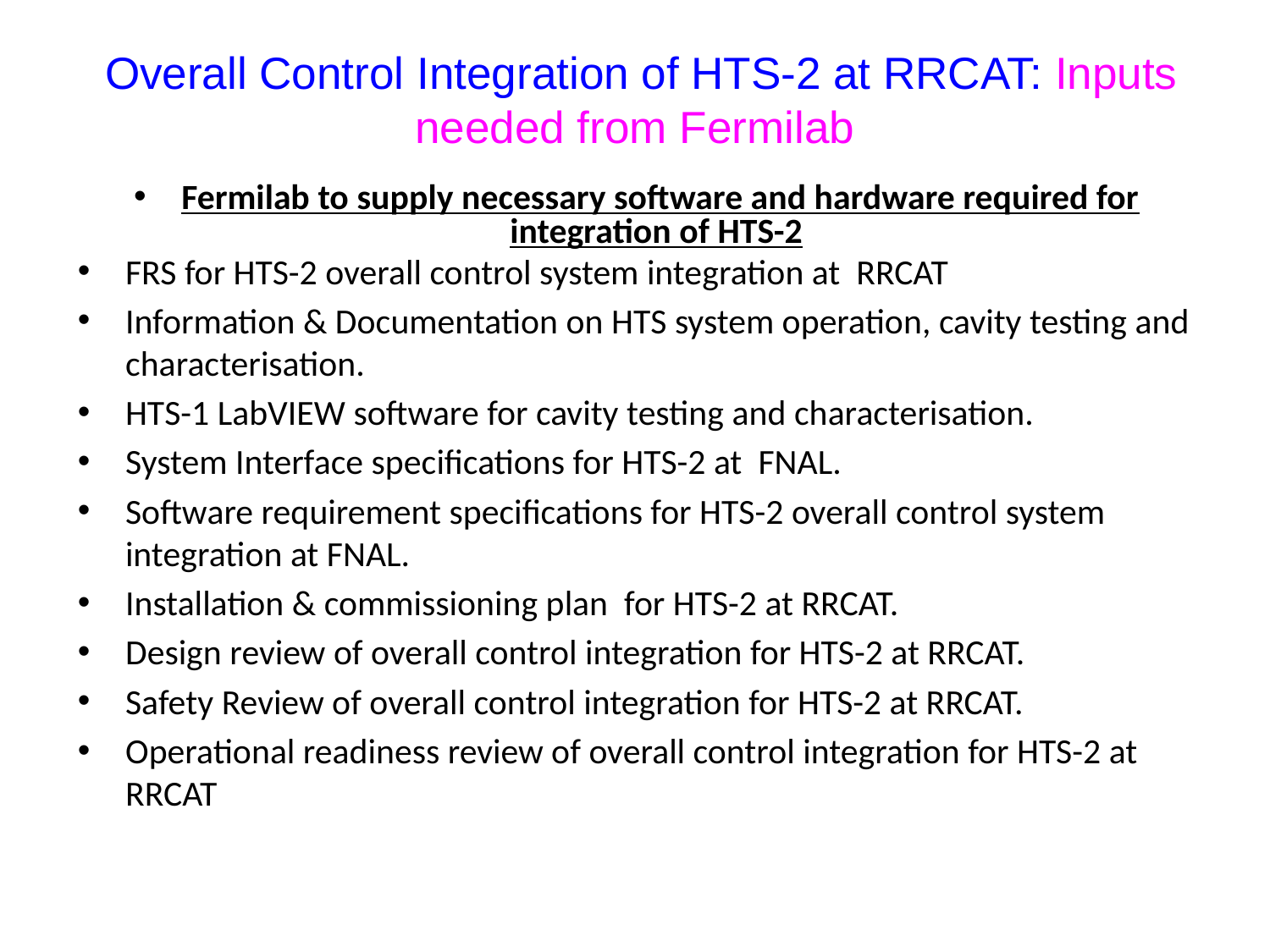

# Overall Control Integration of HTS-2 at RRCAT: Inputs needed from Fermilab
Fermilab to supply necessary software and hardware required for integration of HTS-2
FRS for HTS-2 overall control system integration at  RRCAT
Information & Documentation on HTS system operation, cavity testing and characterisation.
HTS-1 LabVIEW software for cavity testing and characterisation.
System Interface specifications for HTS-2 at  FNAL.
Software requirement specifications for HTS-2 overall control system integration at FNAL.
Installation & commissioning plan  for HTS-2 at RRCAT.
Design review of overall control integration for HTS-2 at RRCAT.
Safety Review of overall control integration for HTS-2 at RRCAT.
Operational readiness review of overall control integration for HTS-2 at RRCAT